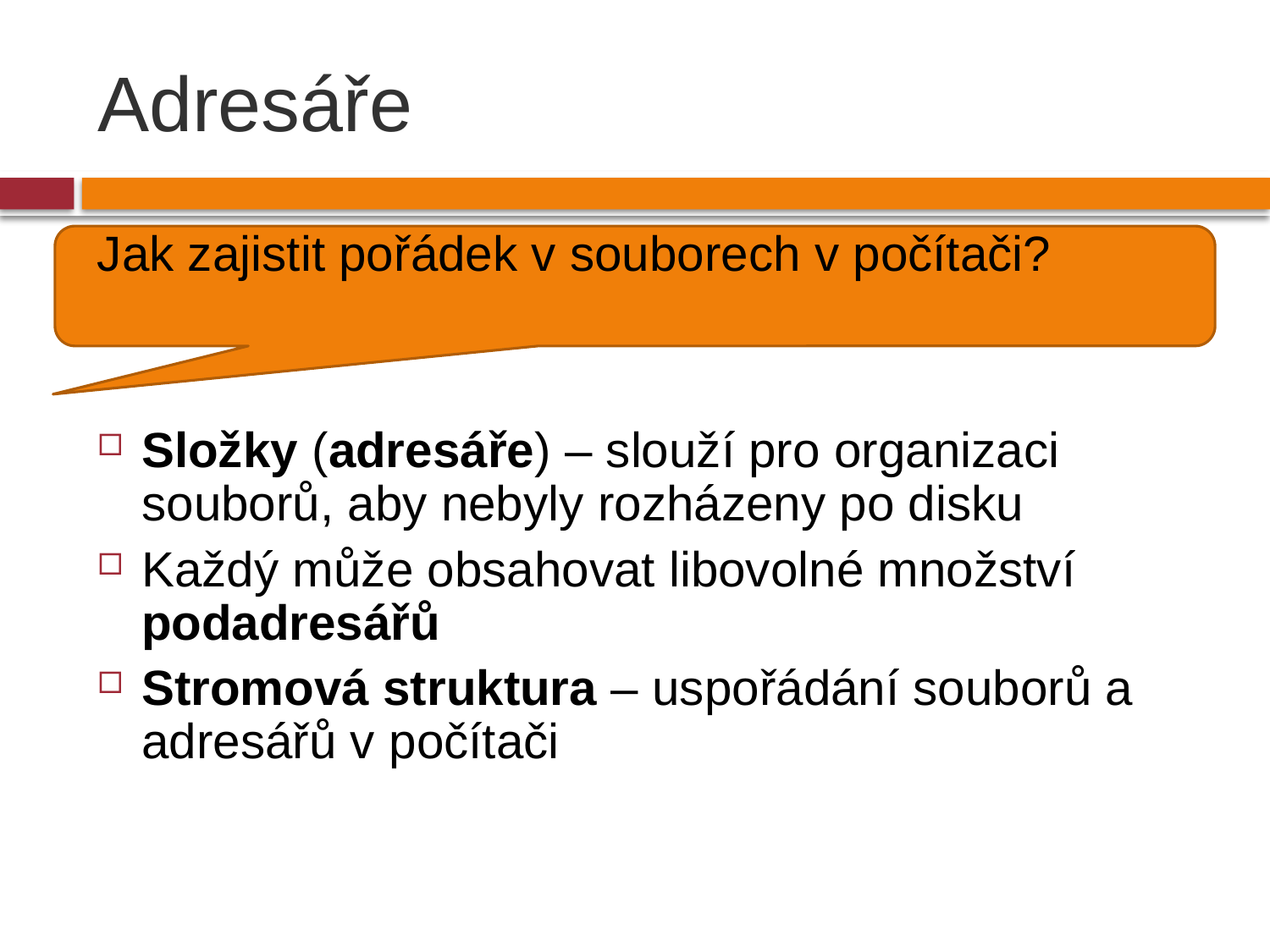

# Adresáře
Jak zajistit pořádek v souborech v počítači?

Složky (adresáře) – slouží pro organizaci souborů, aby nebyly rozházeny po disku
Každý může obsahovat libovolné množství podadresářů
Stromová struktura – uspořádání souborů a adresářů v počítači